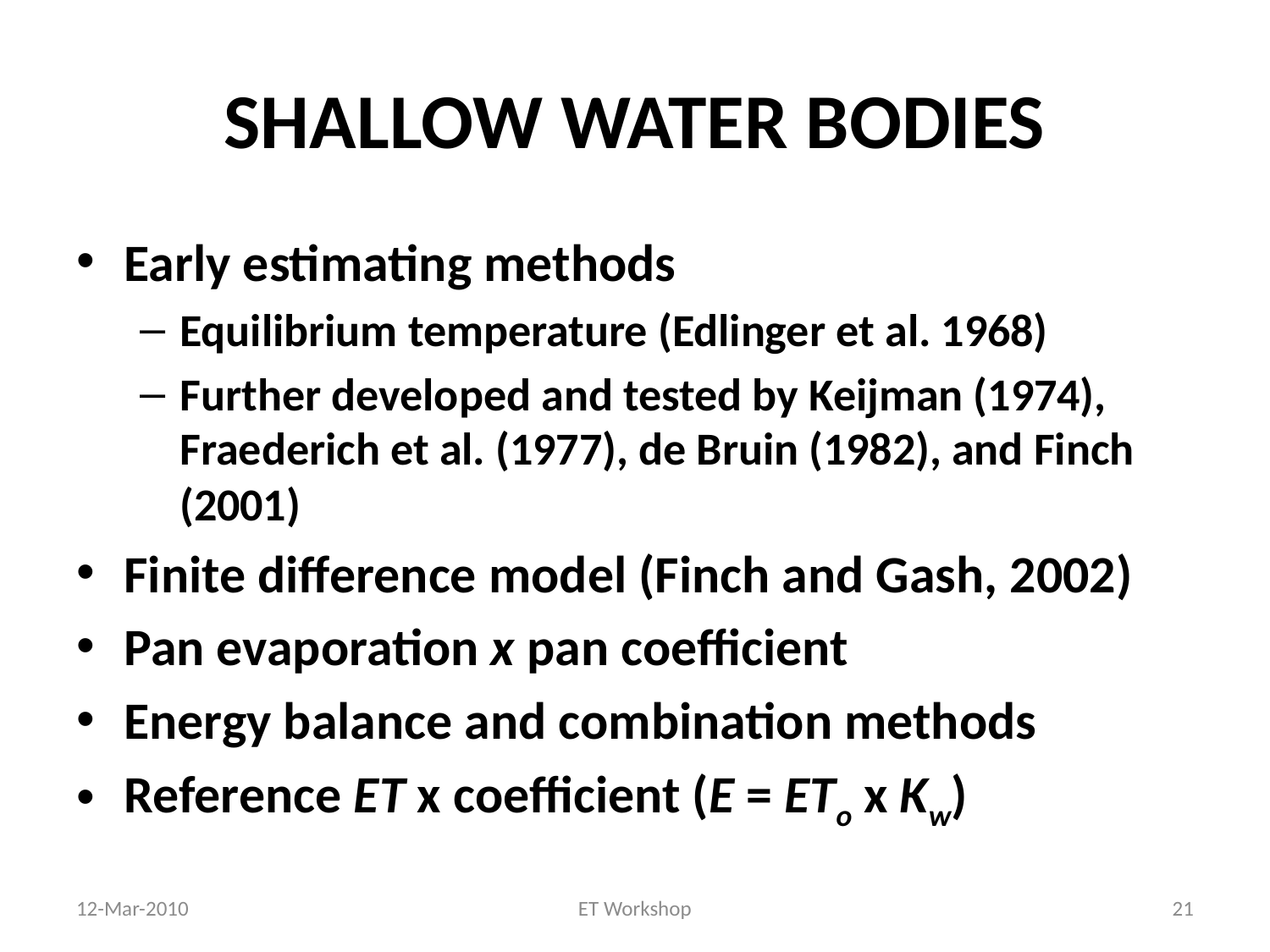

# SHALLOW WATER BODIES
Early estimating methods
Equilibrium temperature (Edlinger et al. 1968)
Further developed and tested by Keijman (1974), Fraederich et al. (1977), de Bruin (1982), and Finch (2001)
Finite difference model (Finch and Gash, 2002)
Pan evaporation x pan coefficient
Energy balance and combination methods
Reference ET x coefficient (E = ETo x Kw)
12-Mar-2010
ET Workshop
21